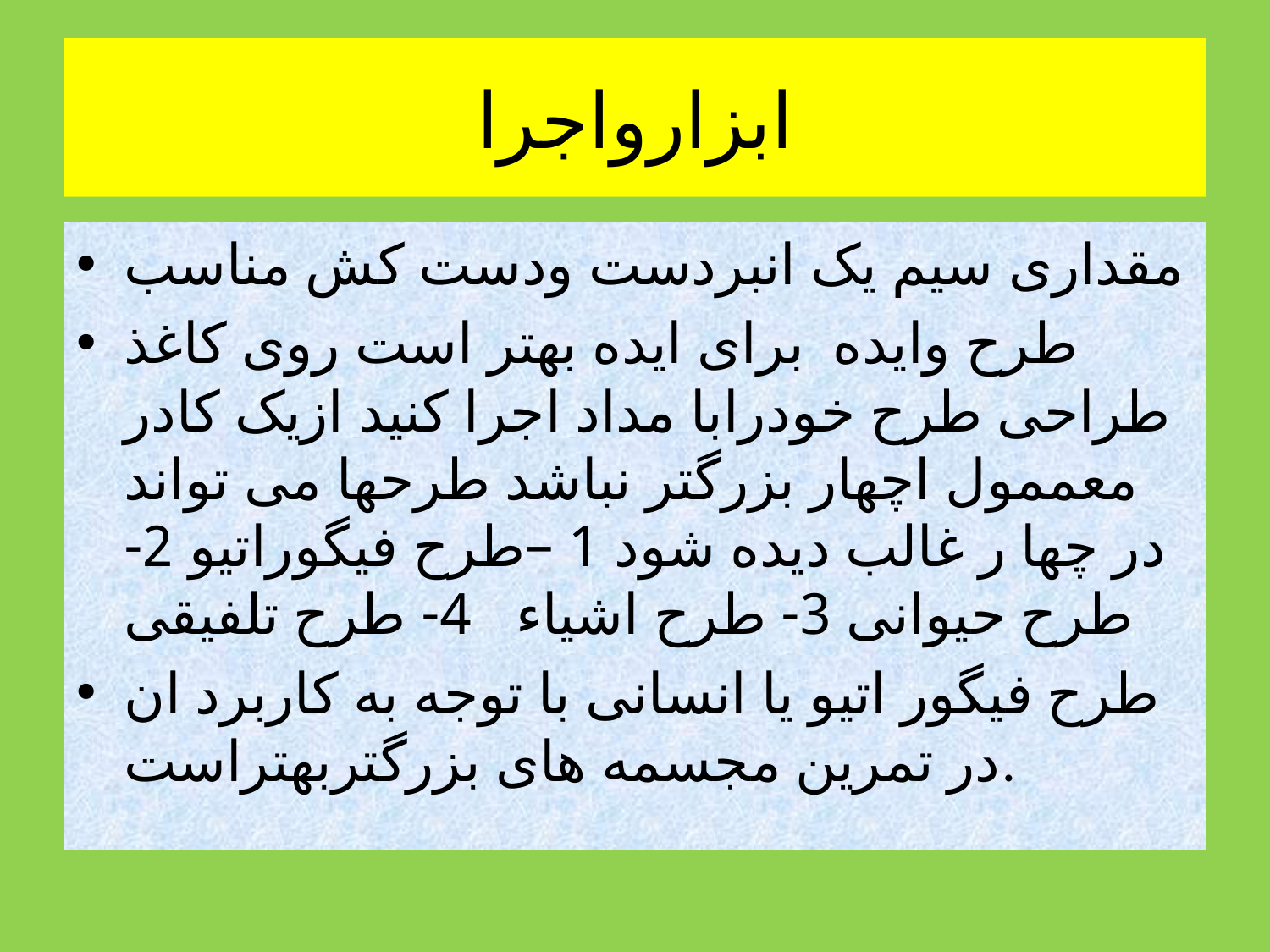

# ابزارواجرا
مقداری سیم یک انبردست ودست کش مناسب
طرح وایده  برای ایده بهتر است روی کاغذ طراحی طرح خودرابا مداد اجرا کنید ازیک کادر معممول اچهار بزرگتر نباشد طرحها می تواند در چها ر غالب دیده شود 1 –طرح فیگوراتیو 2- طرح حیوانی 3- طرح اشیاء   4- طرح تلفیقی
طرح فیگور اتیو یا انسانی با توجه به کاربرد ان در تمرین مجسمه های بزرگتربهتراست.